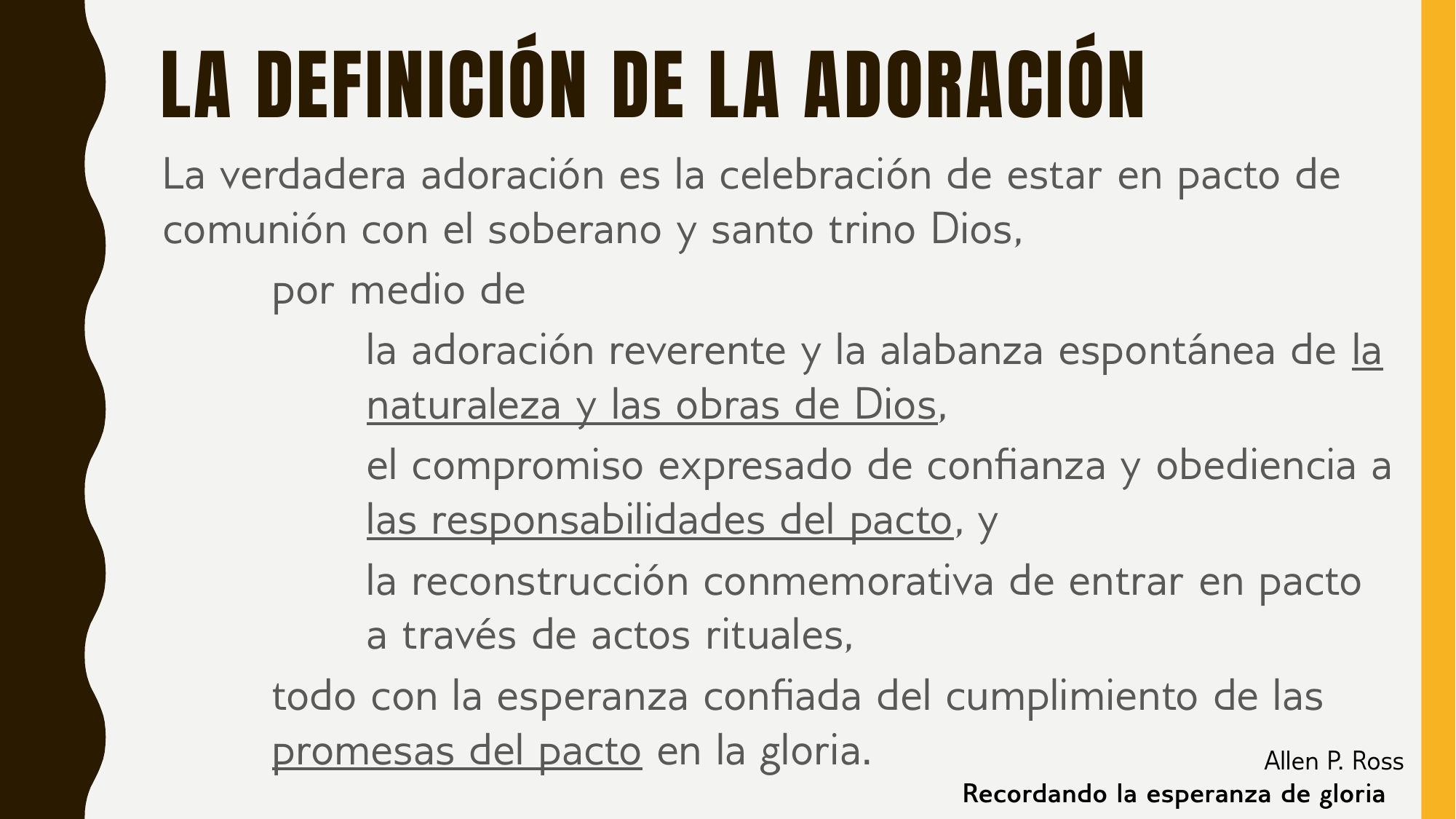

# LA DEFINICIÓN DE LA ADORACiÓN
La verdadera adoración es la celebración de estar en pacto de comunión con el soberano y santo trino Dios,
	por medio de
	la adoración reverente y la alabanza espontánea de la naturaleza y las obras de Dios,
	el compromiso expresado de confianza y obediencia a las responsabilidades del pacto, y
	la reconstrucción conmemorativa de entrar en pacto a través de actos rituales,
	todo con la esperanza confiada del cumplimiento de las promesas del pacto en la gloria.
Allen P. Ross
Recordando la esperanza de gloria